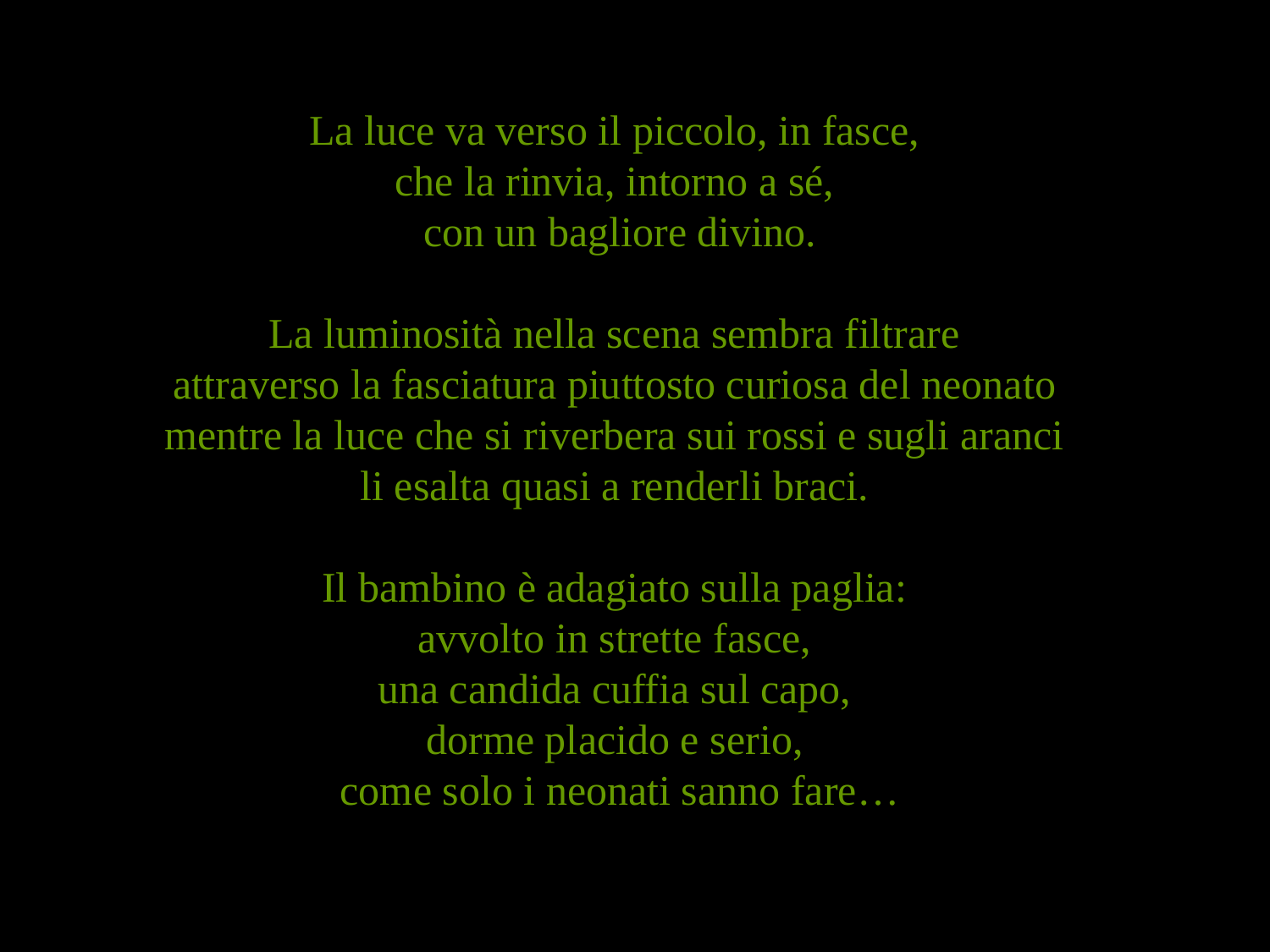

La luce va verso il piccolo, in fasce,
che la rinvia, intorno a sé,
con un bagliore divino.

La luminosità nella scena sembra filtrare
attraverso la fasciatura piuttosto curiosa del neonato
mentre la luce che si riverbera sui rossi e sugli aranci
li esalta quasi a renderli braci.

Il bambino è adagiato sulla paglia:
avvolto in strette fasce,
una candida cuffia sul capo,
dorme placido e serio,
come solo i neonati sanno fare…